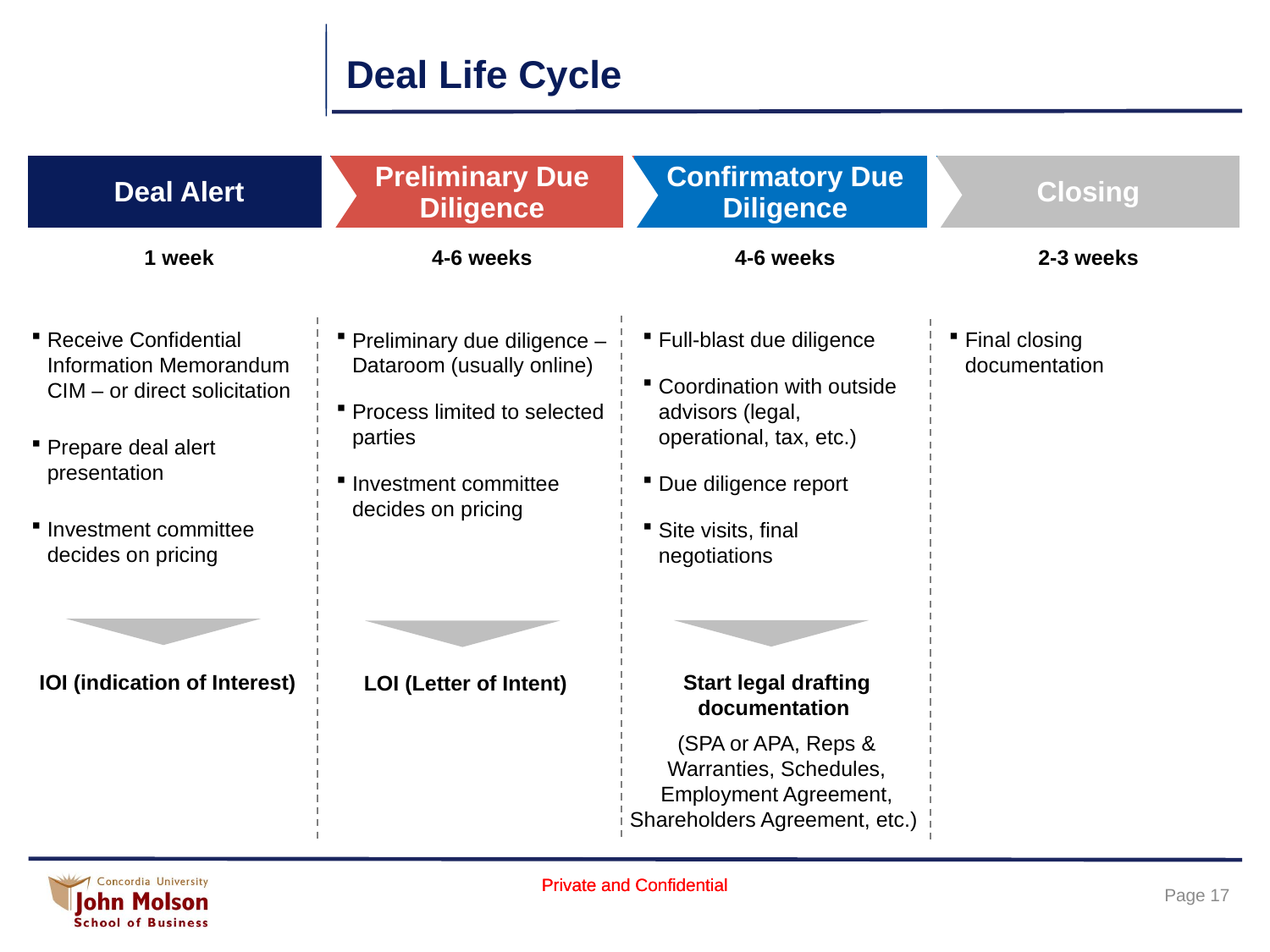

Deal Life Cycle
| Deal Alert | Preliminary Due Diligence | Confirmatory Due Diligence | Closing |
| --- | --- | --- | --- |
| 1 week | 4-6 weeks | 4-6 weeks | 2-3 weeks |

Final closing documentation
Receive Confidential Information Memorandum CIM – or direct solicitation
Prepare deal alert presentation
Investment committee decides on pricing

Full-blast due diligence
Coordination with outside advisors (legal, operational, tax, etc.)
Due diligence report
Site visits, final negotiations

Preliminary due diligence – Dataroom (usually online)
Process limited to selected parties
Investment committee decides on pricing

IOI (indication of Interest)
Start legal drafting documentation
(SPA or APA, Reps & Warranties, Schedules, Employment Agreement, Shareholders Agreement, etc.)
LOI (Letter of Intent)